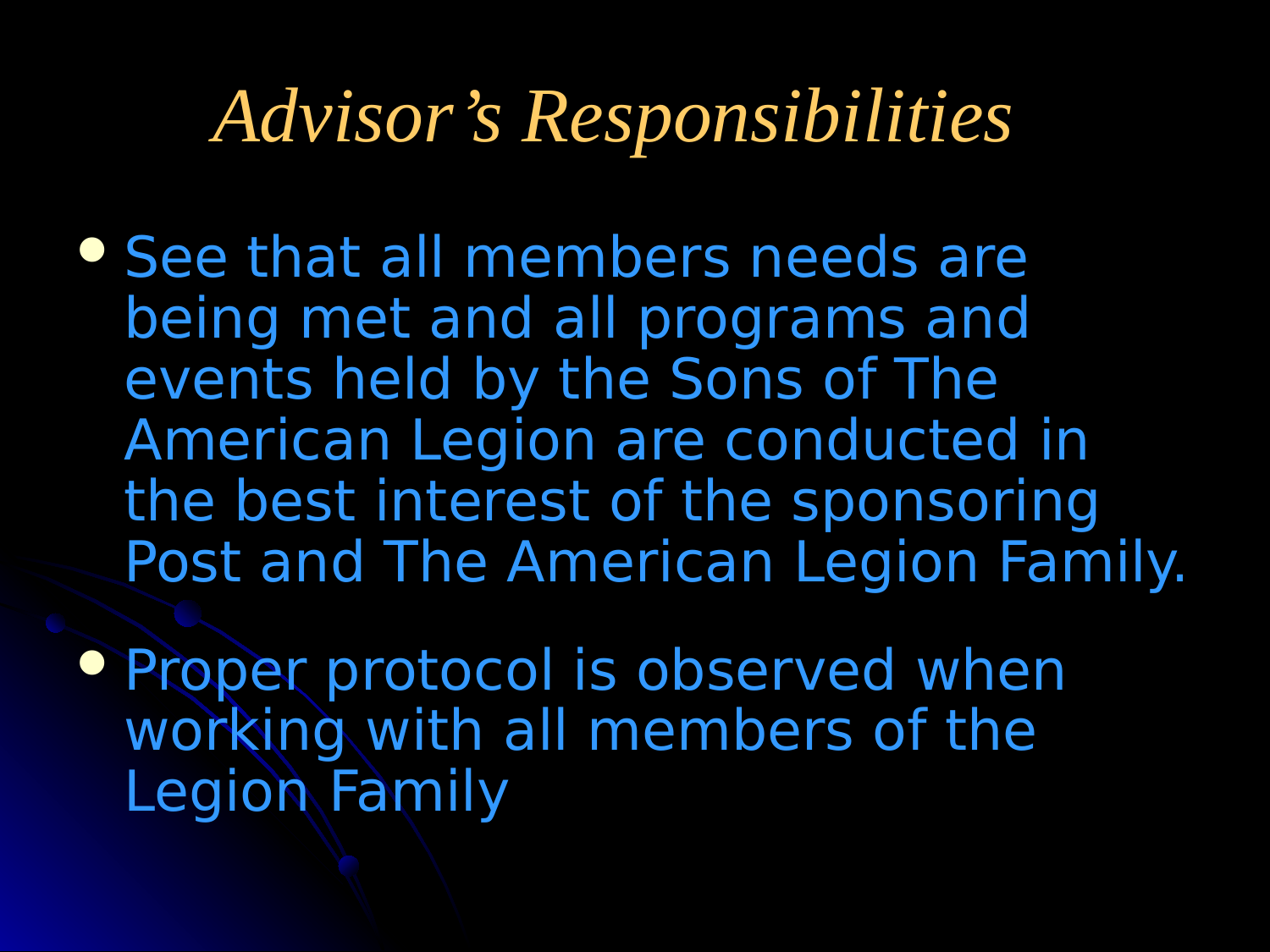

# Advisor’s Responsibilities
See that all members needs are being met and all programs and events held by the Sons of The American Legion are conducted in the best interest of the sponsoring Post and The American Legion Family.

Proper protocol is observed when working with all members of the Legion Family